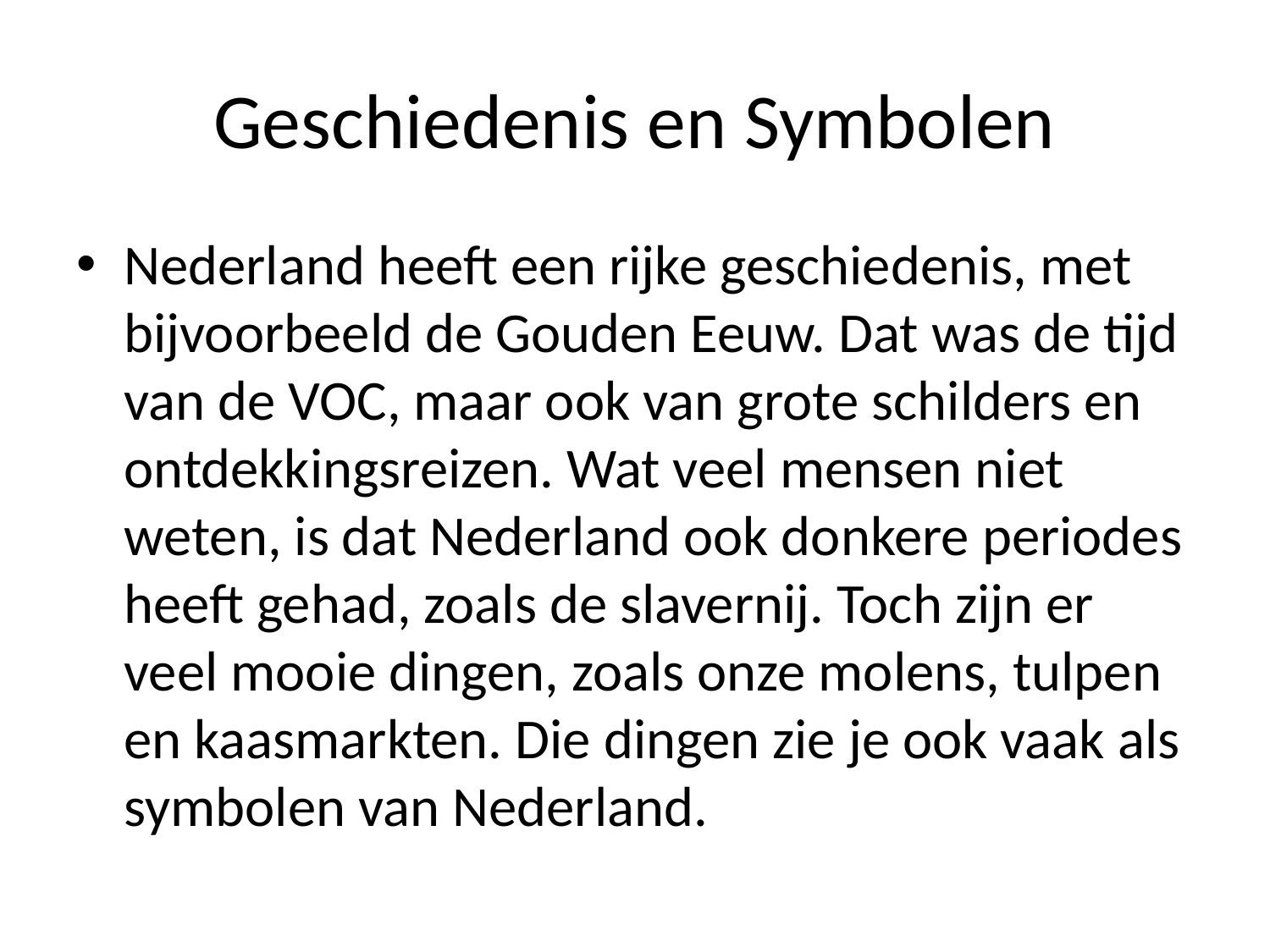

# Geschiedenis en Symbolen
Nederland heeft een rijke geschiedenis, met bijvoorbeeld de Gouden Eeuw. Dat was de tijd van de VOC, maar ook van grote schilders en ontdekkingsreizen. Wat veel mensen niet weten, is dat Nederland ook donkere periodes heeft gehad, zoals de slavernij. Toch zijn er veel mooie dingen, zoals onze molens, tulpen en kaasmarkten. Die dingen zie je ook vaak als symbolen van Nederland.